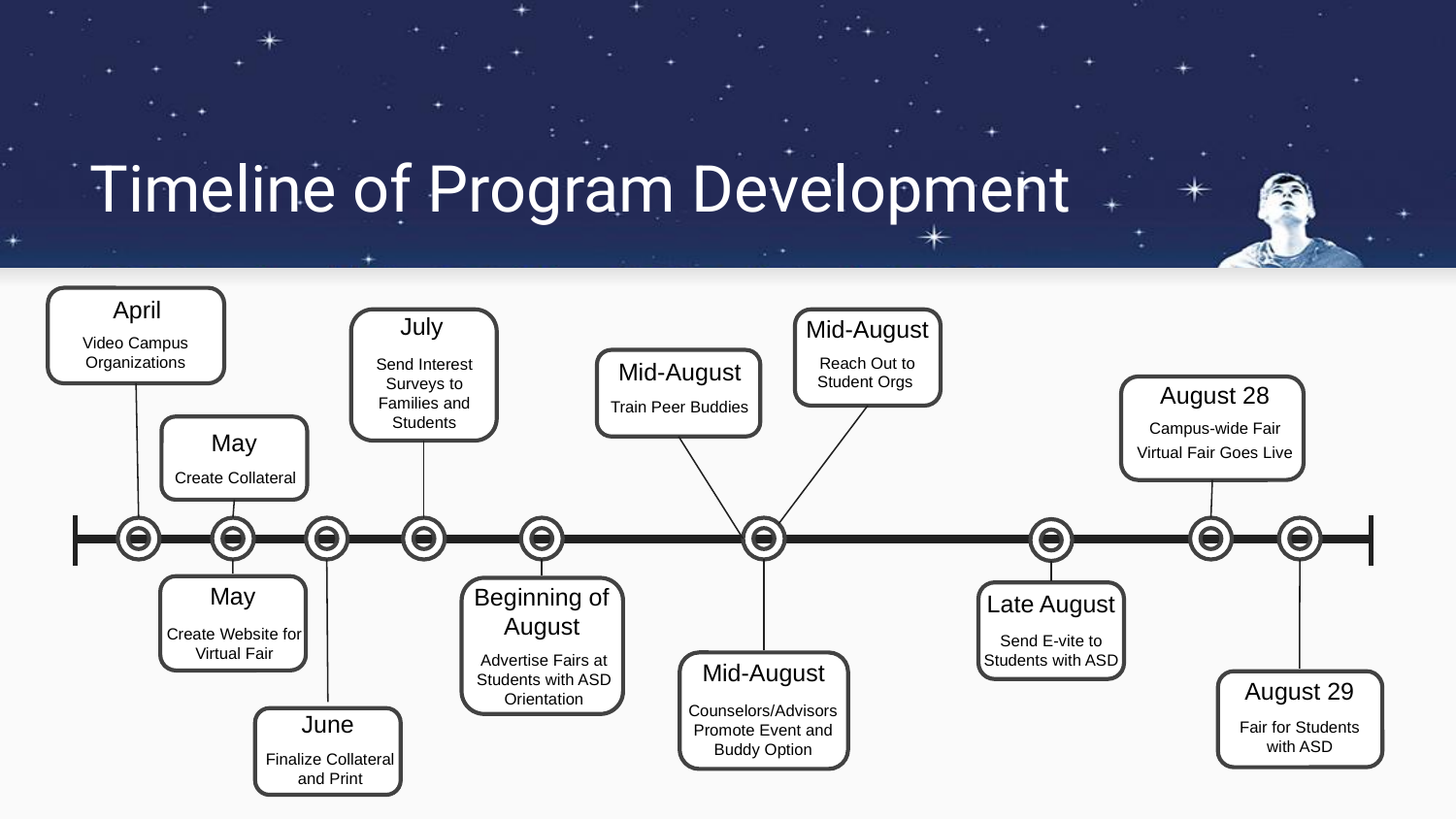

# Timeline of Program Development

April

July
Mid-August

Video Campus Organizations
Reach Out to Student Orgs
Send Interest Surveys to Families and Students
Mid-August

August 28

Train Peer Buddies
Campus-wide Fair

Virtual Fair Goes Live

May
Create Collateral

May
Beginning of August

Late August

Create Website for Virtual Fair
Send E-vite to Students with ASD
Advertise Fairs at Students with ASD Orientation
Mid-August

August 29

Counselors/Advisors Promote Event and Buddy Option
June

Fair for Students with ASD
Finalize Collateral and Print